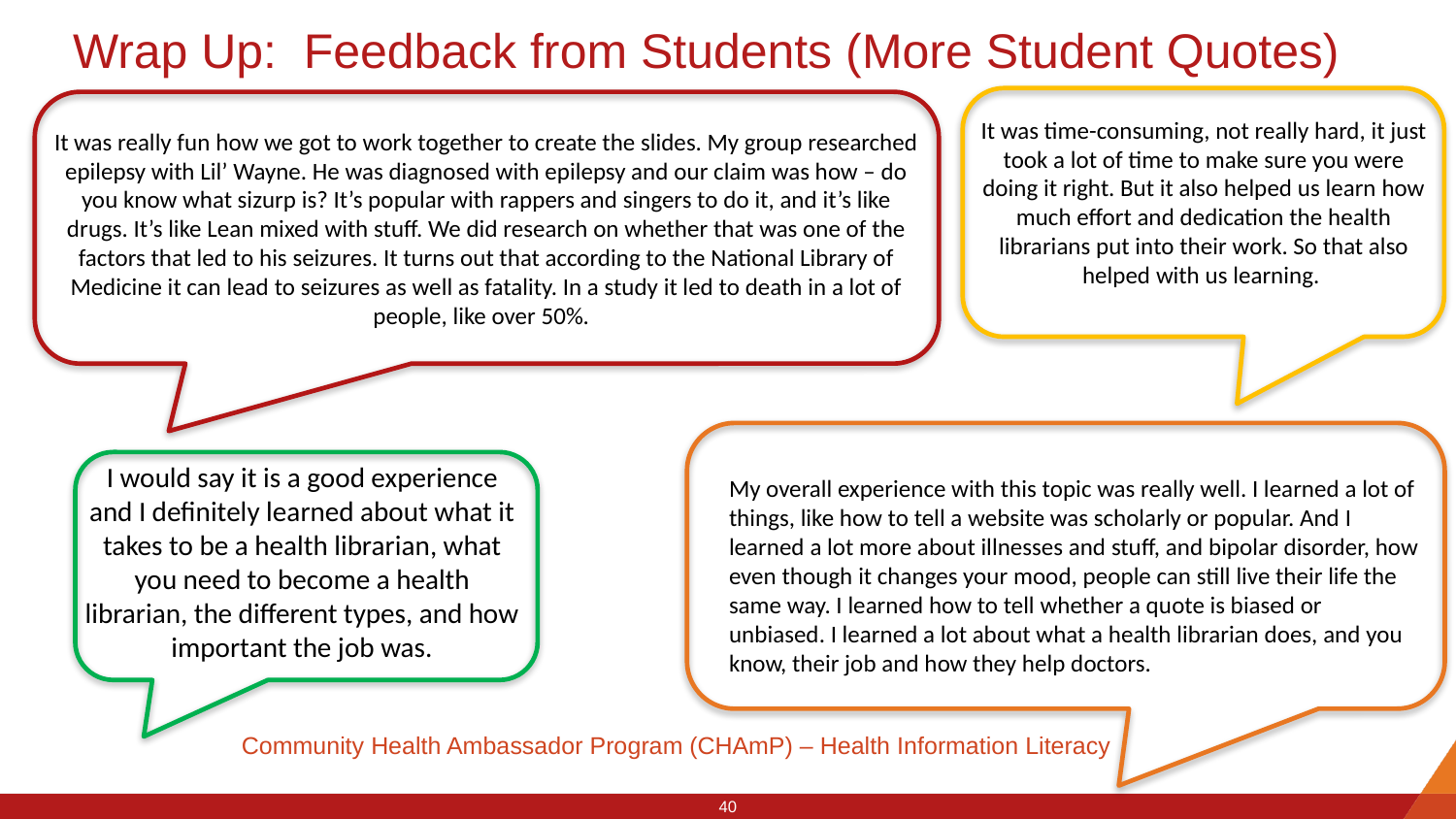

# Wrap Up:  Feedback from Students (More Student Quotes)

It was time-consuming, not really hard, it just took a lot of time to make sure you were doing it right. But it also helped us learn how much effort and dedication the health librarians put into their work. So that also helped with us learning.

It was really fun how we got to work together to create the slides. My group researched epilepsy with Lil’ Wayne. He was diagnosed with epilepsy and our claim was how – do you know what sizurp is? It’s popular with rappers and singers to do it, and it’s like drugs. It’s like Lean mixed with stuff. We did research on whether that was one of the factors that led to his seizures. It turns out that according to the National Library of Medicine it can lead to seizures as well as fatality. In a study it led to death in a lot of people, like over 50%.

I would say it is a good experience and I definitely learned about what it takes to be a health librarian, what you need to become a health librarian, the different types, and how important the job was.

My overall experience with this topic was really well. I learned a lot of things, like how to tell a website was scholarly or popular. And I learned a lot more about illnesses and stuff, and bipolar disorder, how even though it changes your mood, people can still live their life the same way. I learned how to tell whether a quote is biased or unbiased. I learned a lot about what a health librarian does, and you know, their job and how they help doctors.